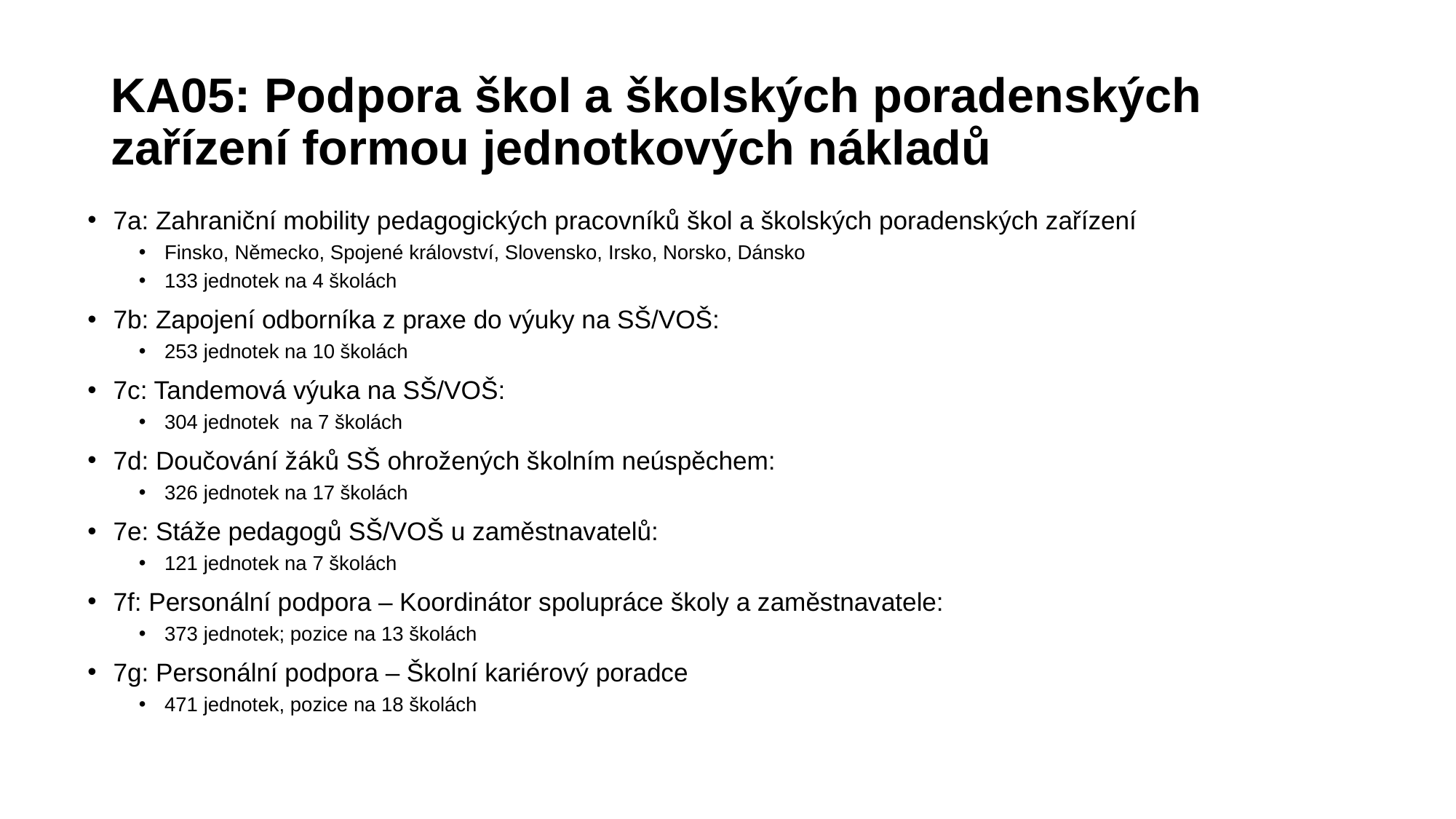

# KA05: Podpora škol a školských poradenských zařízení formou jednotkových nákladů
7a: Zahraniční mobility pedagogických pracovníků škol a školských poradenských zařízení
Finsko, Německo, Spojené království, Slovensko, Irsko, Norsko, Dánsko
133 jednotek na 4 školách
7b: Zapojení odborníka z praxe do výuky na SŠ/VOŠ:
253 jednotek na 10 školách
7c: Tandemová výuka na SŠ/VOŠ:
304 jednotek  na 7 školách
7d: Doučování žáků SŠ ohrožených školním neúspěchem:
326 jednotek na 17 školách
7e: Stáže pedagogů SŠ/VOŠ u zaměstnavatelů:
121 jednotek na 7 školách
7f: Personální podpora – Koordinátor spolupráce školy a zaměstnavatele:
373 jednotek; pozice na 13 školách
7g: Personální podpora – Školní kariérový poradce
471 jednotek, pozice na 18 školách